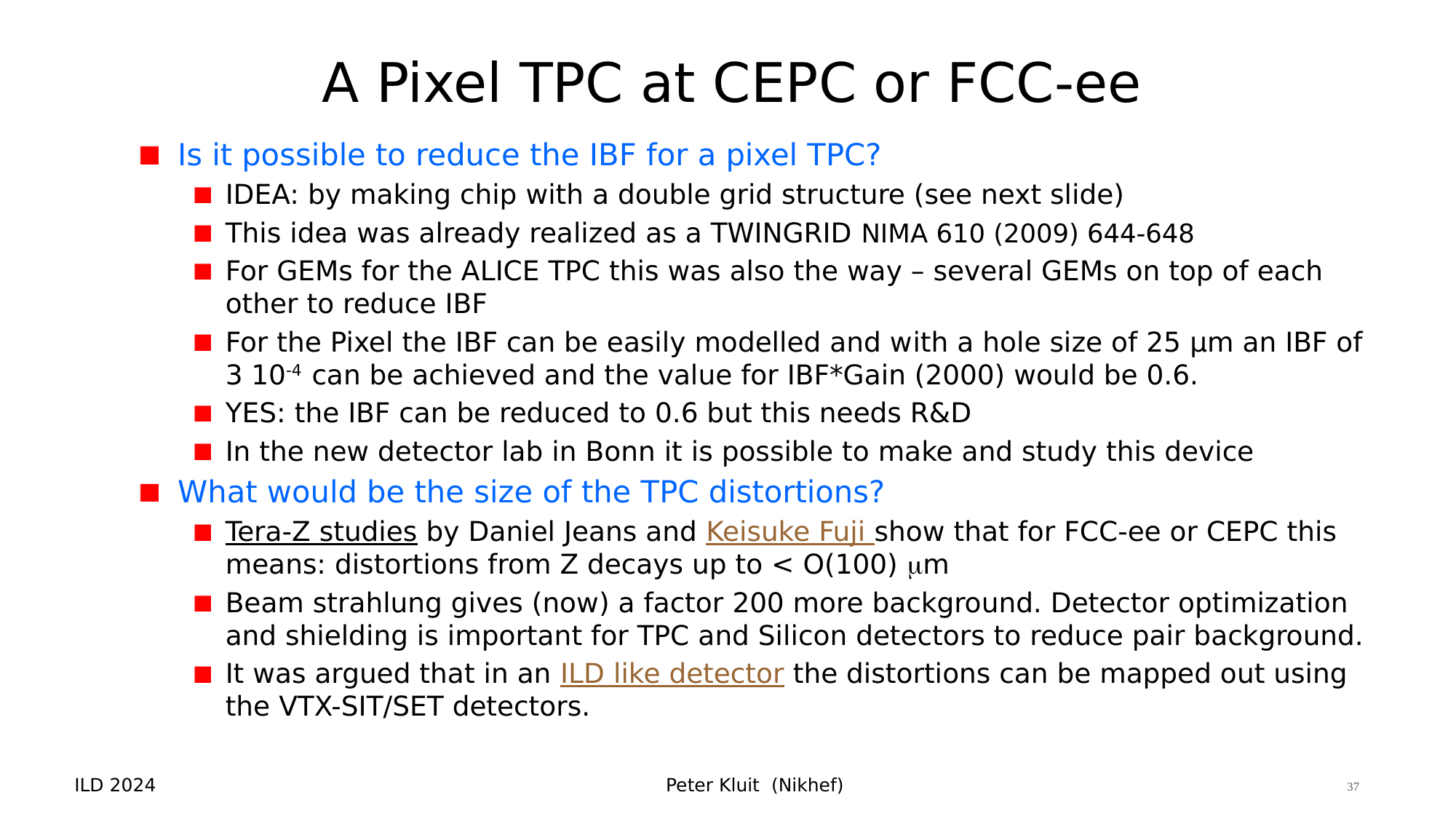

# A Pixel TPC at CEPC or FCC-ee

Is it possible to reduce the IBF for a pixel TPC?
IDEA: by making chip with a double grid structure (see next slide)
This idea was already realized as a TWINGRID NIMA 610 (2009) 644-648
For GEMs for the ALICE TPC this was also the way – several GEMs on top of each other to reduce IBF
For the Pixel the IBF can be easily modelled and with a hole size of 25 μm an IBF of  3 10-4  can be achieved and the value for IBF*Gain (2000) would be 0.6.
YES: the IBF can be reduced to 0.6 but this needs R&D
In the new detector lab in Bonn it is possible to make and study this device
What would be the size of the TPC distortions?
Tera-Z studies by Daniel Jeans and Keisuke Fuji show that for FCC-ee or CEPC this means: distortions from Z decays up to < O(100) μm
Beam strahlung gives (now) a factor 200 more background. Detector optimization and shielding is important for TPC and Silicon detectors to reduce pair background.
It was argued that in an ILD like detector the distortions can be mapped out using the VTX-SIT/SET detectors.
26/10/2020
Pixel TPC R&D (Peter Kluit)